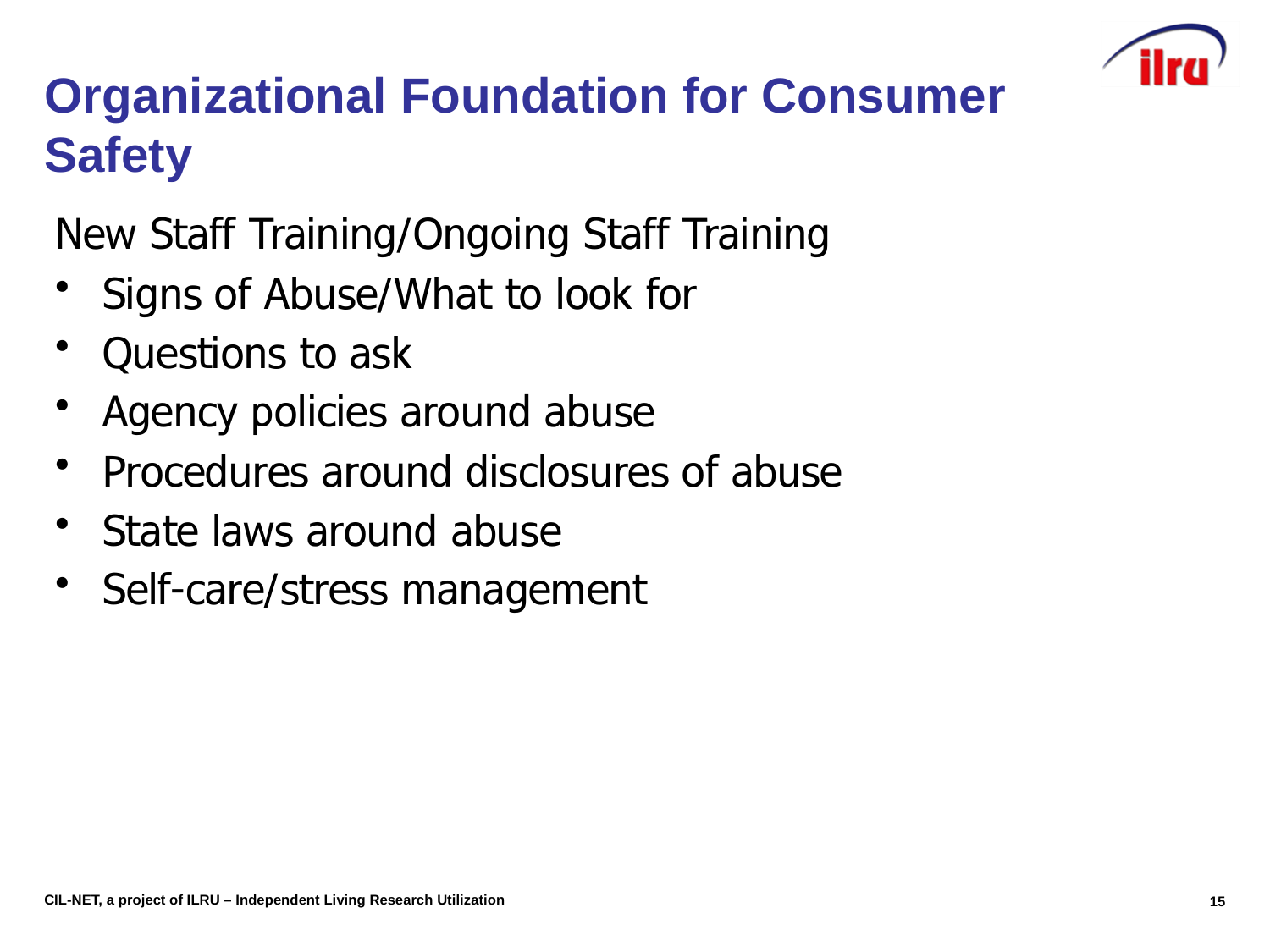

# Organizational Foundation for Consumer Safety
New Staff Training/Ongoing Staff Training
Signs of Abuse/What to look for
Questions to ask
Agency policies around abuse
Procedures around disclosures of abuse
State laws around abuse
Self-care/stress management
15